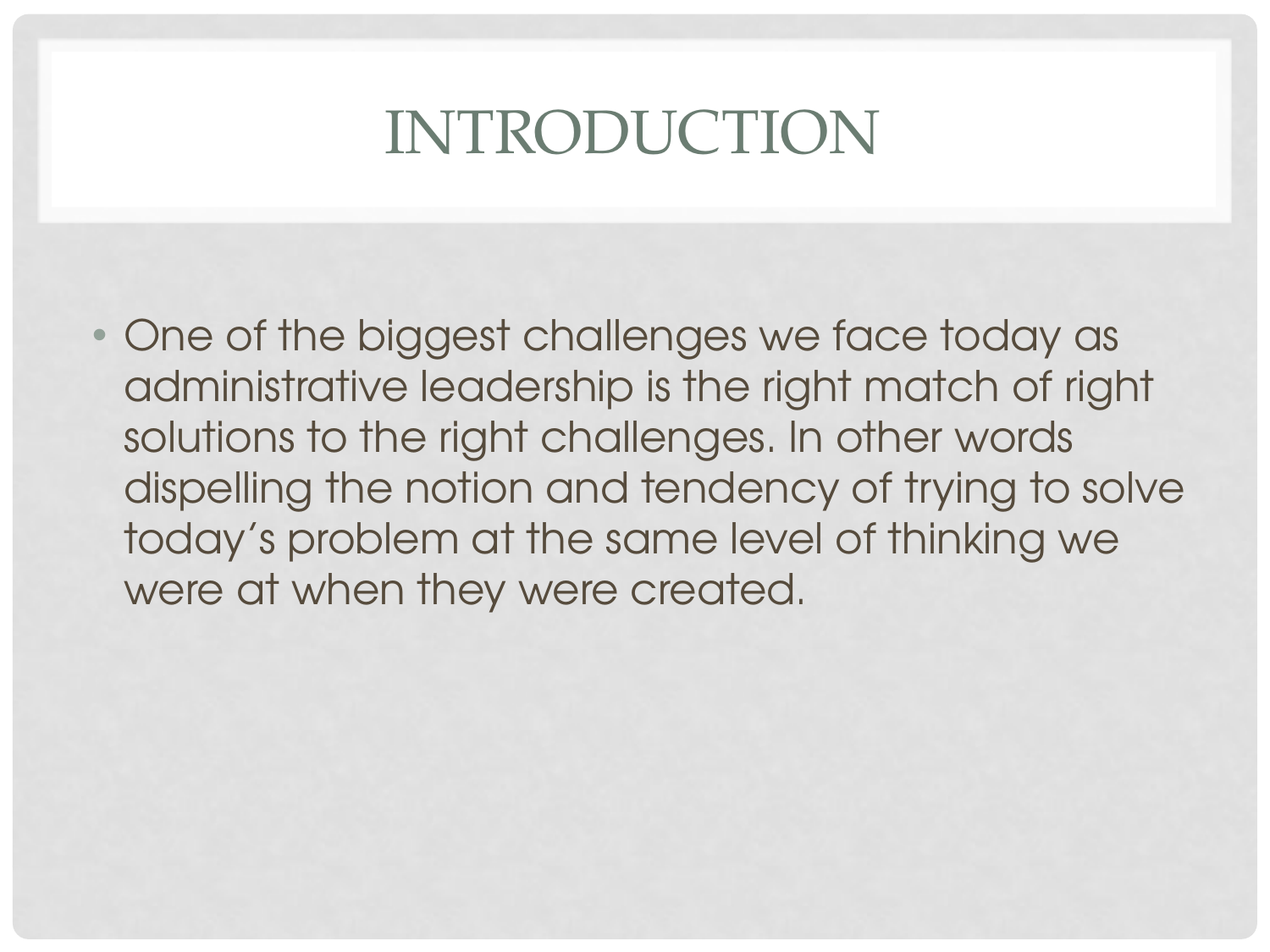

# INTRODUCTION

One of the biggest challenges we face today as administrative leadership is the right match of right solutions to the right challenges. In other words dispelling the notion and tendency of trying to solve today’s problem at the same level of thinking we were at when they were created.